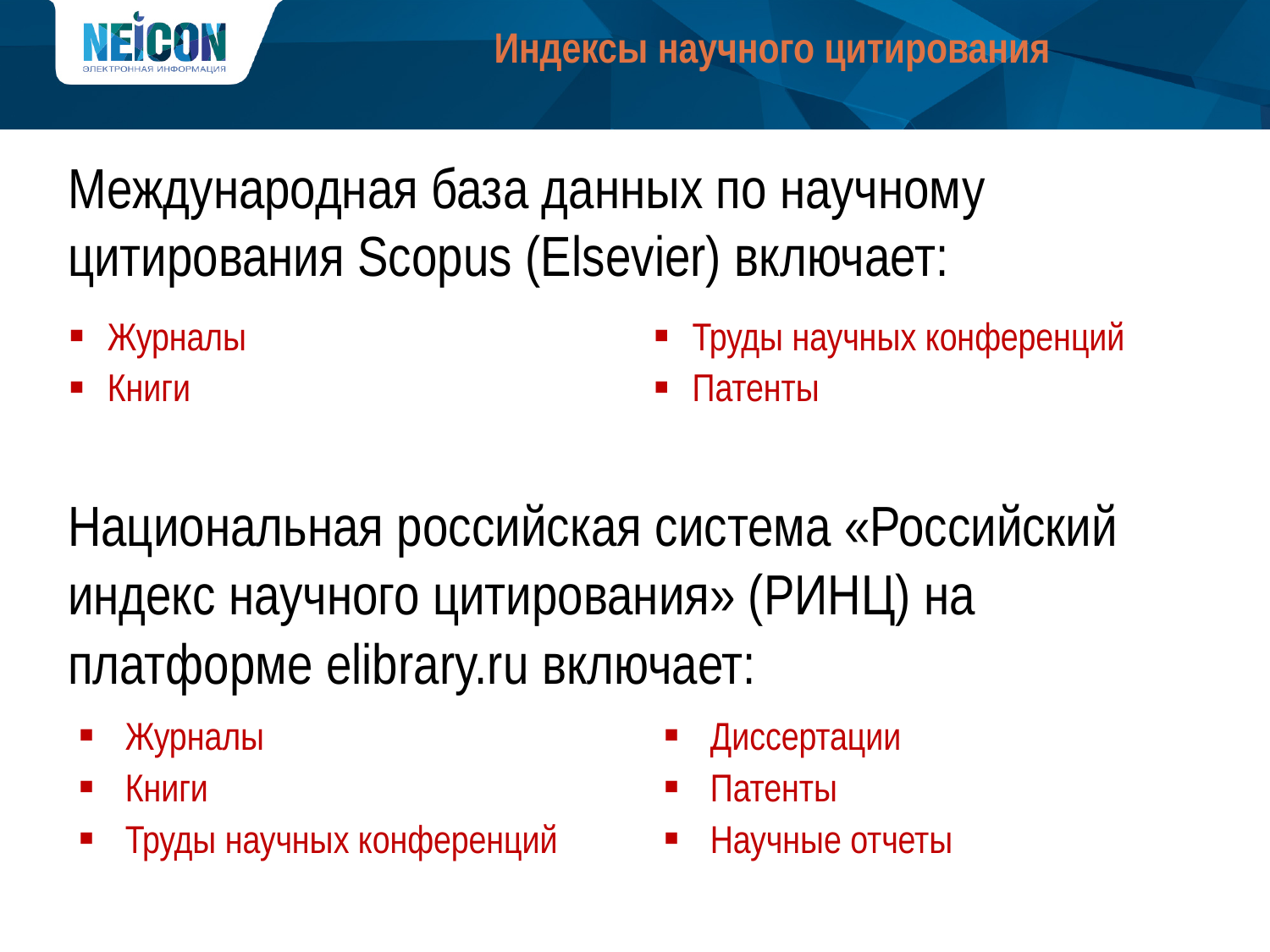

# Индексы научного цитирования
Международная база данных по научному цитирования Scopus (Elsevier) включает:

Национальная российская система «Российский индекс научного цитирования» (РИНЦ) на платформе elibrary.ru включает:

| Журналы | Труды научных конференций |
| --- | --- |
| Книги | Патенты |
| Журналы | Диссертации |
| --- | --- |
| Книги | Патенты |
| Труды научных конференций | Научные отчеты |